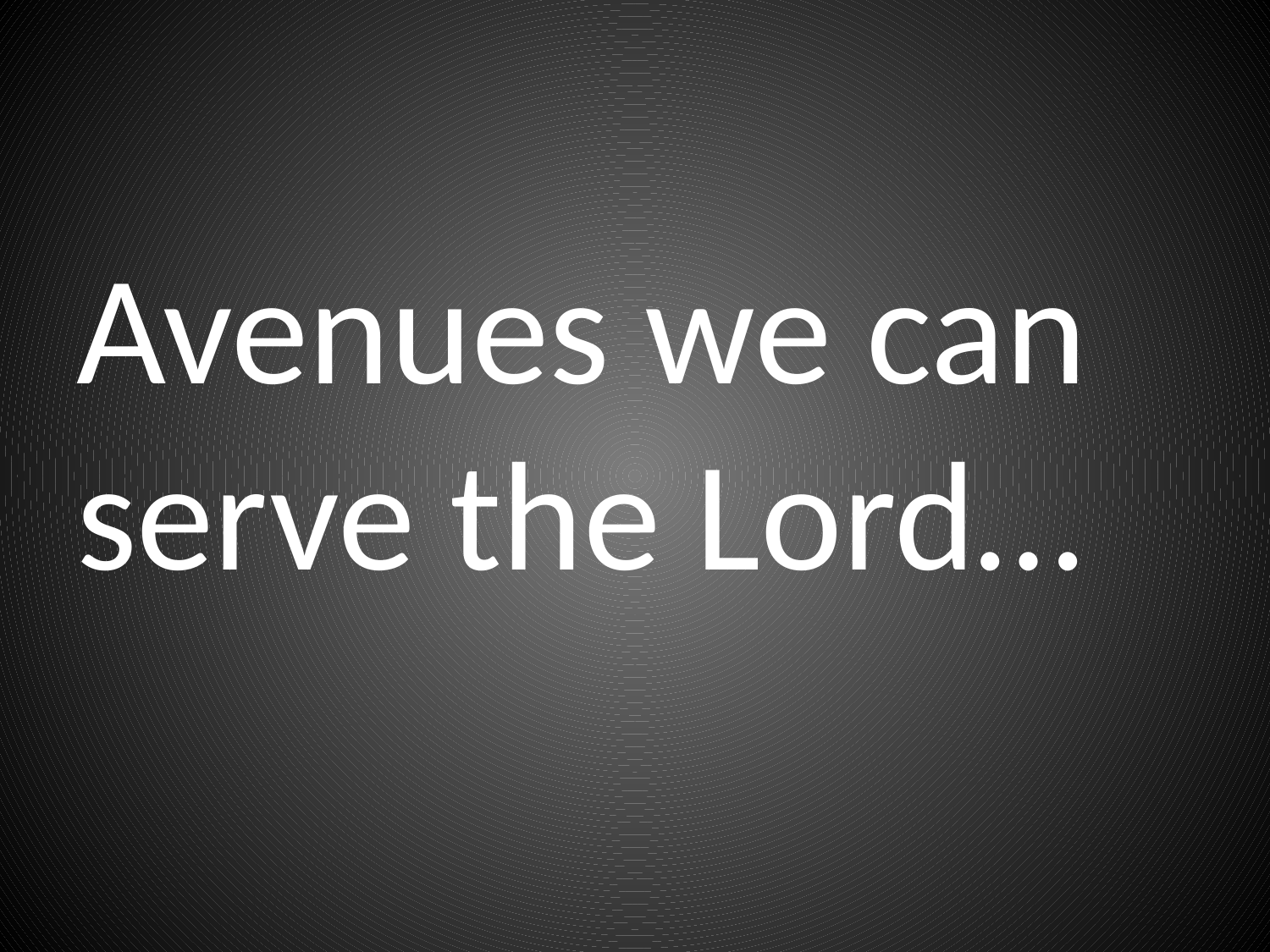

#
Avenues we can serve the Lord…